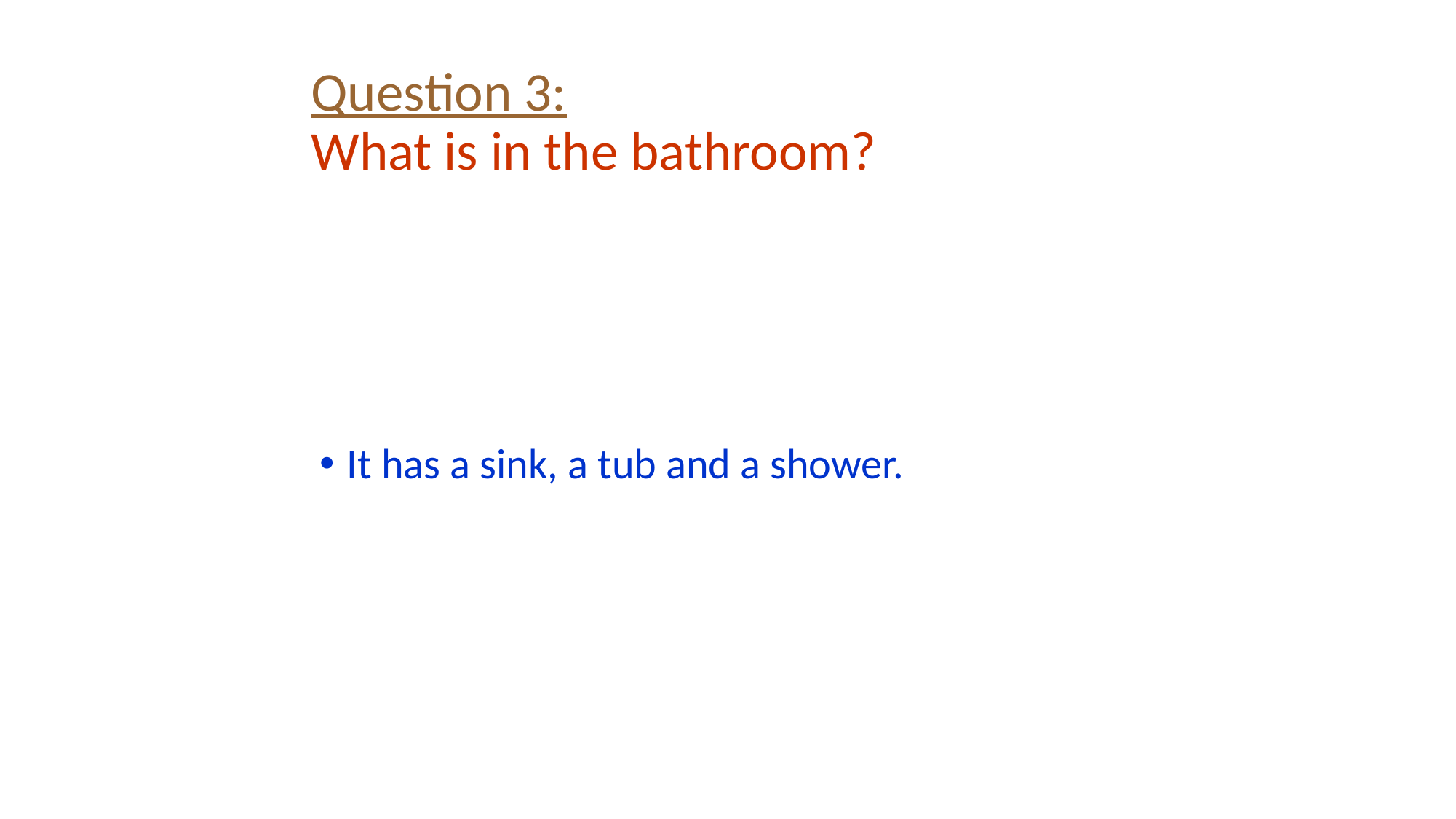

# Question 3: What is in the bathroom?
It has a sink, a tub and a shower.